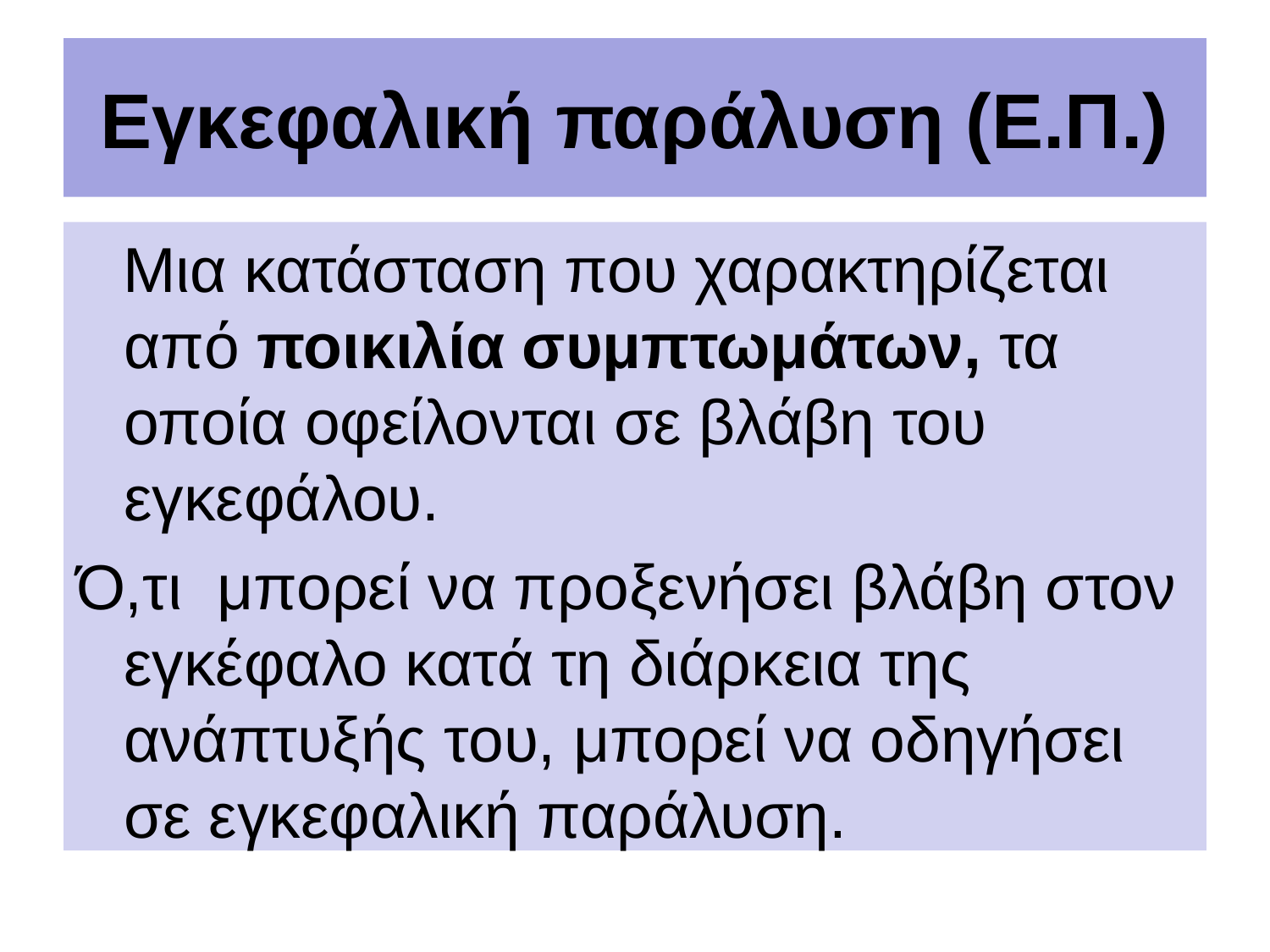

# Εγκεφαλική παράλυση (Ε.Π.)
   Μια κατάσταση που χαρακτηρίζεται από ποικιλία συμπτωμάτων, τα οποία οφείλονται σε βλάβη του εγκεφάλου.
Ό,τι  μπορεί να προξενήσει βλάβη στον εγκέφαλο κατά τη διάρκεια της ανάπτυξής του, μπορεί να οδηγήσει σε εγκεφαλική παράλυση.